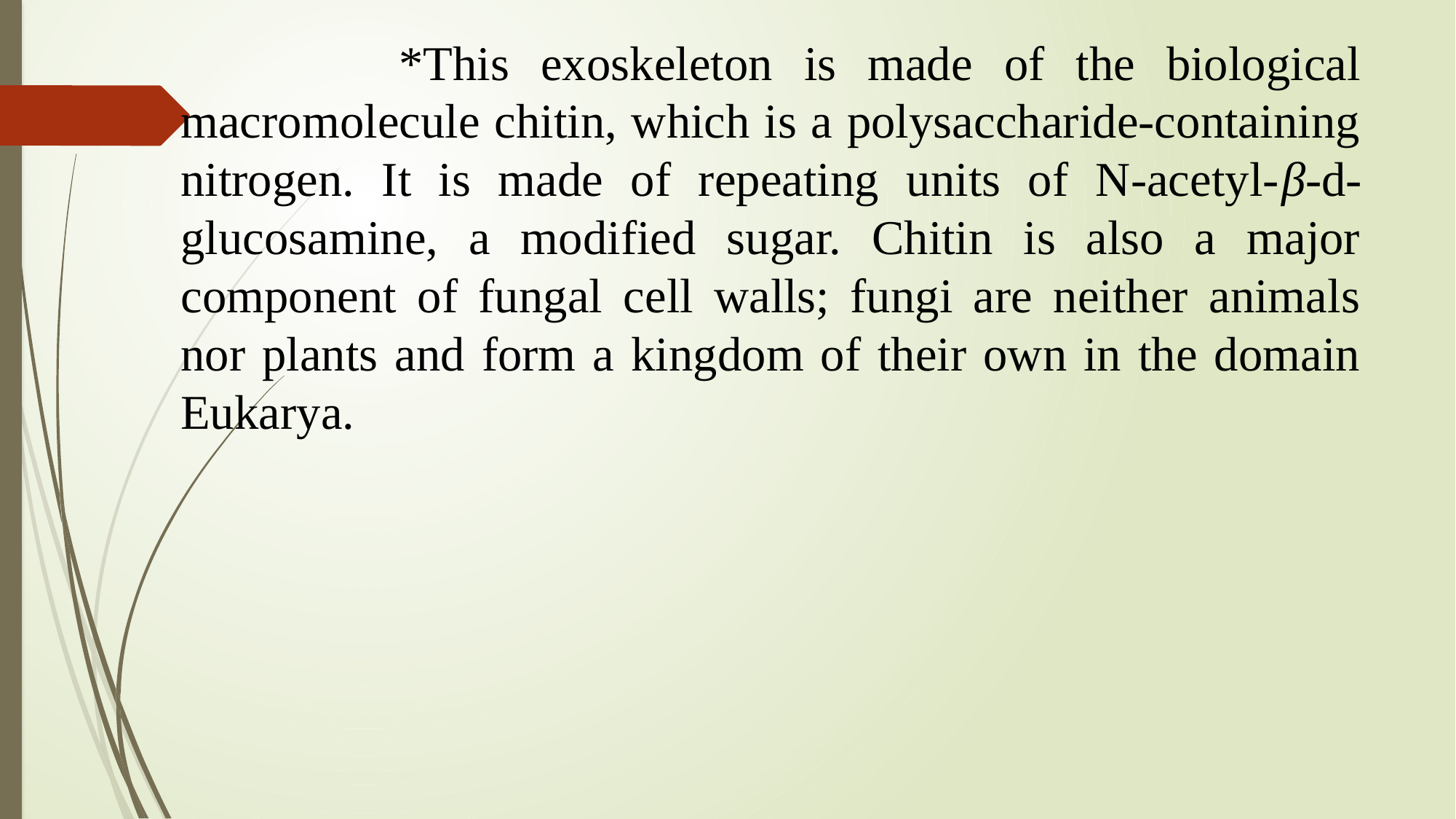

*This exoskeleton is made of the biological macromolecule chitin, which is a polysaccharide-containing nitrogen. It is made of repeating units of N-acetyl-β-d-glucosamine, a modified sugar. Chitin is also a major component of fungal cell walls; fungi are neither animals nor plants and form a kingdom of their own in the domain Eukarya.